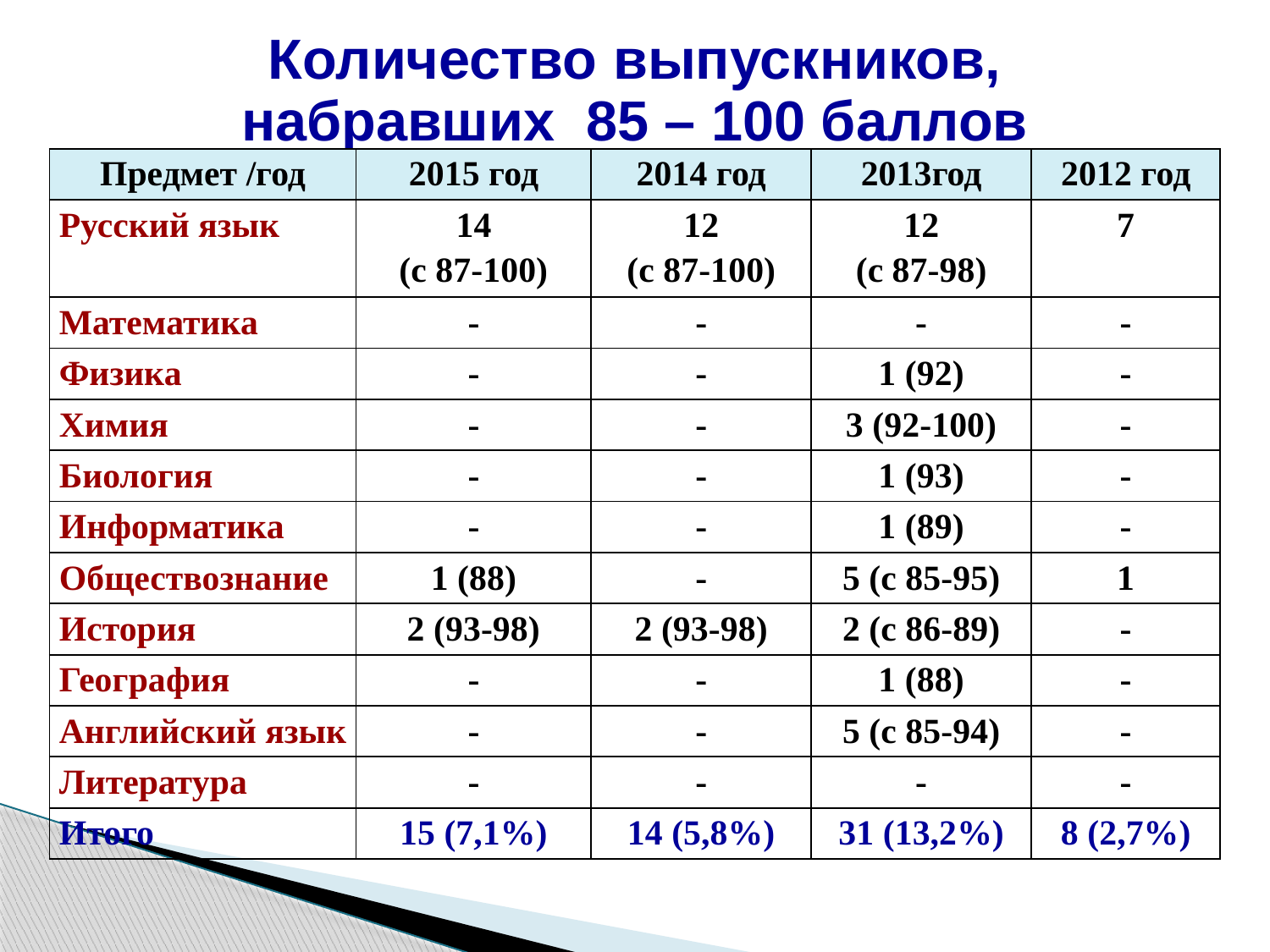

Количество выпускников,
набравших  85 – 100 баллов
| Предмет /год | 2015 год | 2014 год | 2013год | 2012 год |
| --- | --- | --- | --- | --- |
| Русский язык | 14 (с 87-100) | 12 (с 87-100) | 12 (с 87-98) | 7 |
| Математика | - | - | - | - |
| Физика | - | - | 1 (92) | - |
| Химия | - | - | 3 (92-100) | - |
| Биология | - | - | 1 (93) | - |
| Информатика | - | - | 1 (89) | - |
| Обществознание | 1 (88) | - | 5 (с 85-95) | 1 |
| История | 2 (93-98) | 2 (93-98) | 2 (с 86-89) | - |
| География | - | - | 1 (88) | - |
| Английский язык | - | - | 5 (с 85-94) | - |
| Литература | - | - | - | - |
| Итого | 15 (7,1%) | 14 (5,8%) | 31 (13,2%) | 8 (2,7%) |